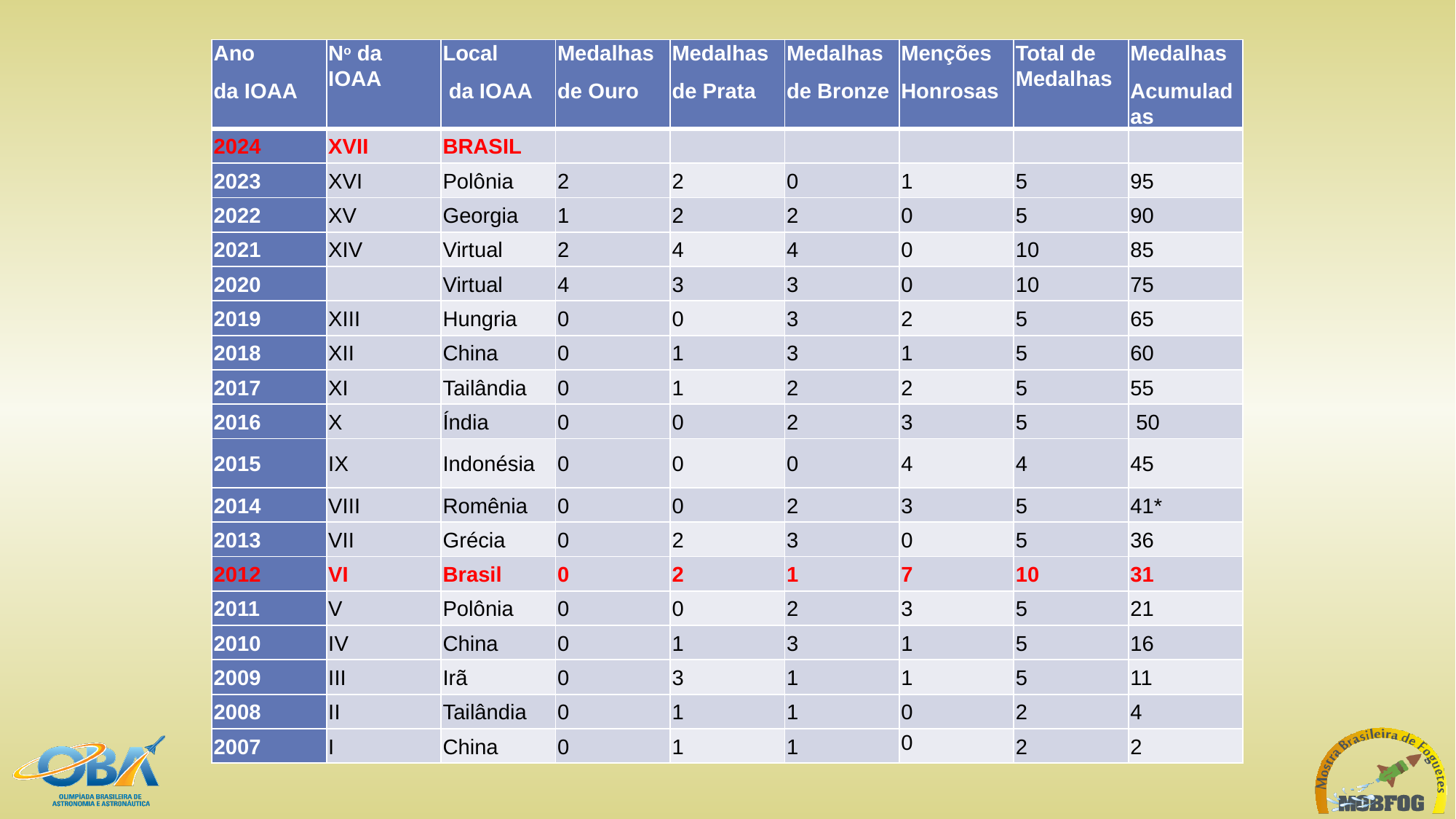

| Ano da IOAA | No da IOAA | Local da IOAA | Medalhas de Ouro | Medalhas de Prata | Medalhas de Bronze | Menções Honrosas | Total de Medalhas | Medalhas Acumuladas |
| --- | --- | --- | --- | --- | --- | --- | --- | --- |
| 2024 | XVII | BRASIL |  |  |  |  |  |  |
| 2023 | XVI | Polônia | 2 | 2 | 0 | 1 | 5 | 95 |
| 2022 | XV | Georgia | 1 | 2 | 2 | 0 | 5 | 90 |
| 2021 | XIV | Virtual | 2 | 4 | 4 | 0 | 10 | 85 |
| 2020 |  | Virtual | 4 | 3 | 3 | 0 | 10 | 75 |
| 2019 | XIII | Hungria | 0 | 0 | 3 | 2 | 5 | 65 |
| 2018 | XII | China | 0 | 1 | 3 | 1 | 5 | 60 |
| 2017 | XI | Tailândia | 0 | 1 | 2 | 2 | 5 | 55 |
| 2016 | X | Índia | 0 | 0 | 2 | 3 | 5 | 50 |
| 2015 | IX | Indonésia | 0 | 0 | 0 | 4 | 4 | 45 |
| 2014 | VIII | Romênia | 0 | 0 | 2 | 3 | 5 | 41\* |
| 2013 | VII | Grécia | 0 | 2 | 3 | 0 | 5 | 36 |
| 2012 | VI | Brasil | 0 | 2 | 1 | 7 | 10 | 31 |
| 2011 | V | Polônia | 0 | 0 | 2 | 3 | 5 | 21 |
| 2010 | IV | China | 0 | 1 | 3 | 1 | 5 | 16 |
| 2009 | III | Irã | 0 | 3 | 1 | 1 | 5 | 11 |
| 2008 | II | Tailândia | 0 | 1 | 1 | 0 | 2 | 4 |
| 2007 | I | China | 0 | 1 | 1 | 0 | 2 | 2 |